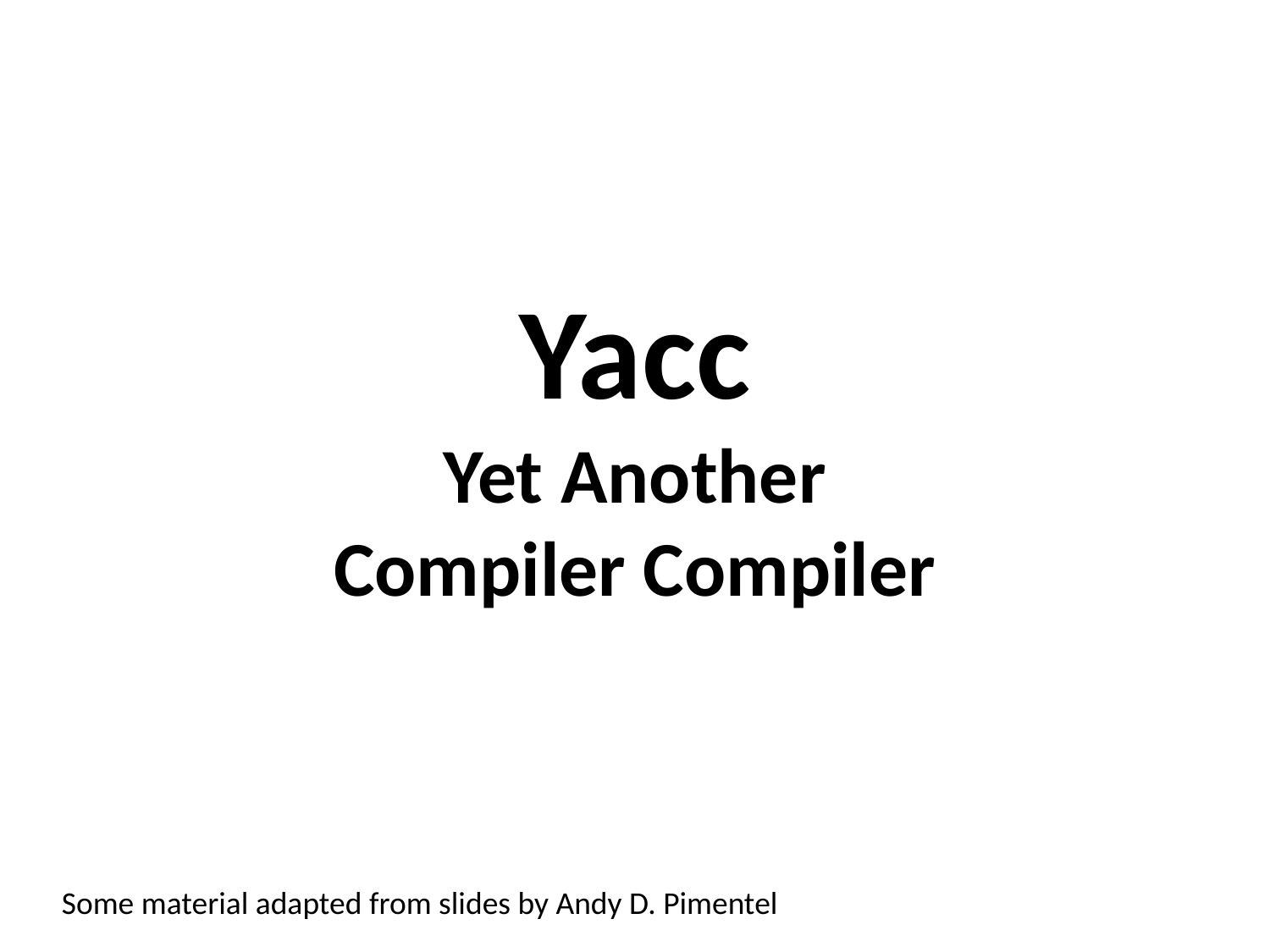

# Yacc Yet Another Compiler Compiler

Some material adapted from slides by Andy D. Pimentel